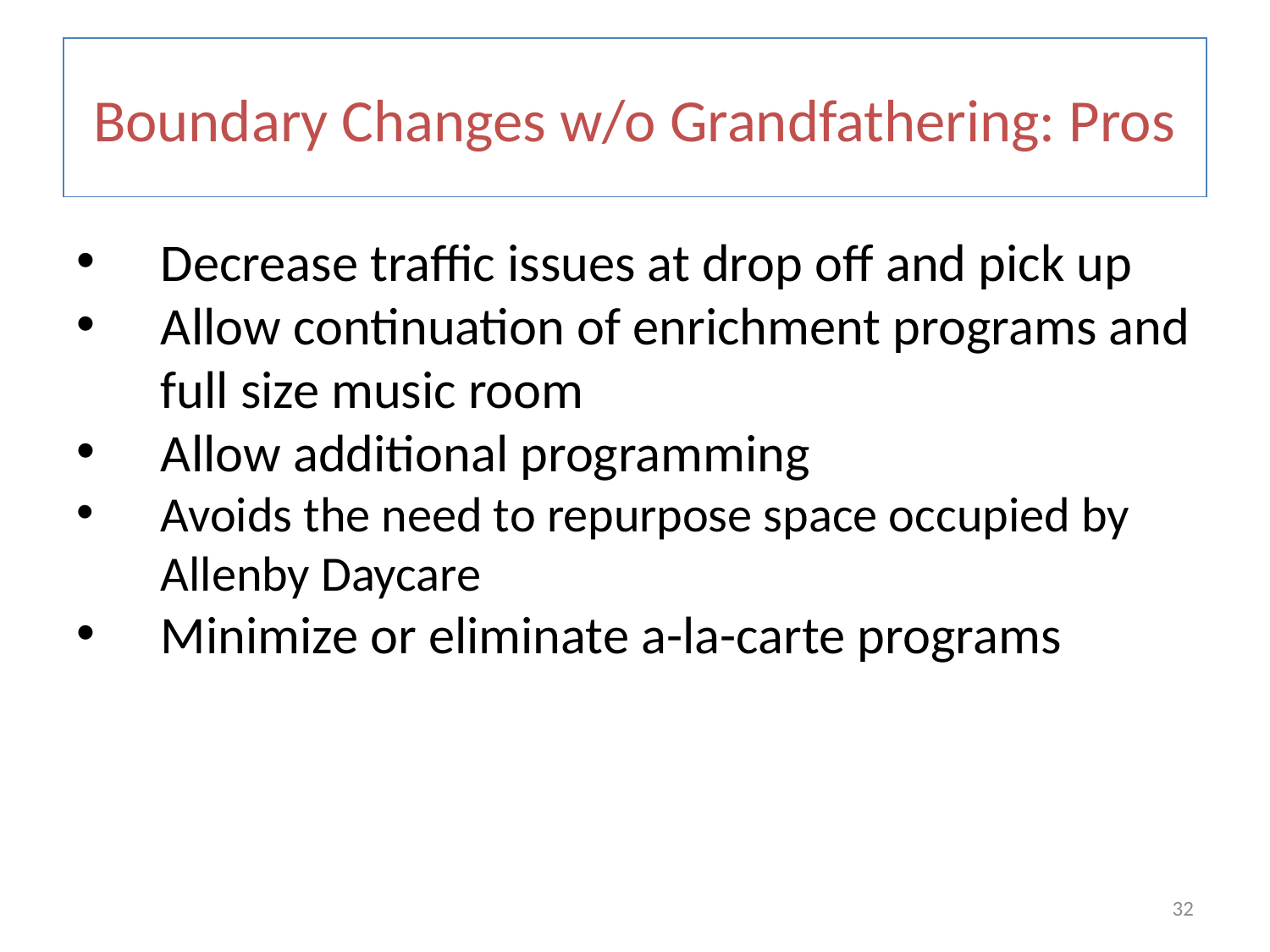

Boundary Changes w/o Grandfathering: Pros
Decrease traffic issues at drop off and pick up
Allow continuation of enrichment programs and full size music room
Allow additional programming
Avoids the need to repurpose space occupied by Allenby Daycare
Minimize or eliminate a-la-carte programs

32